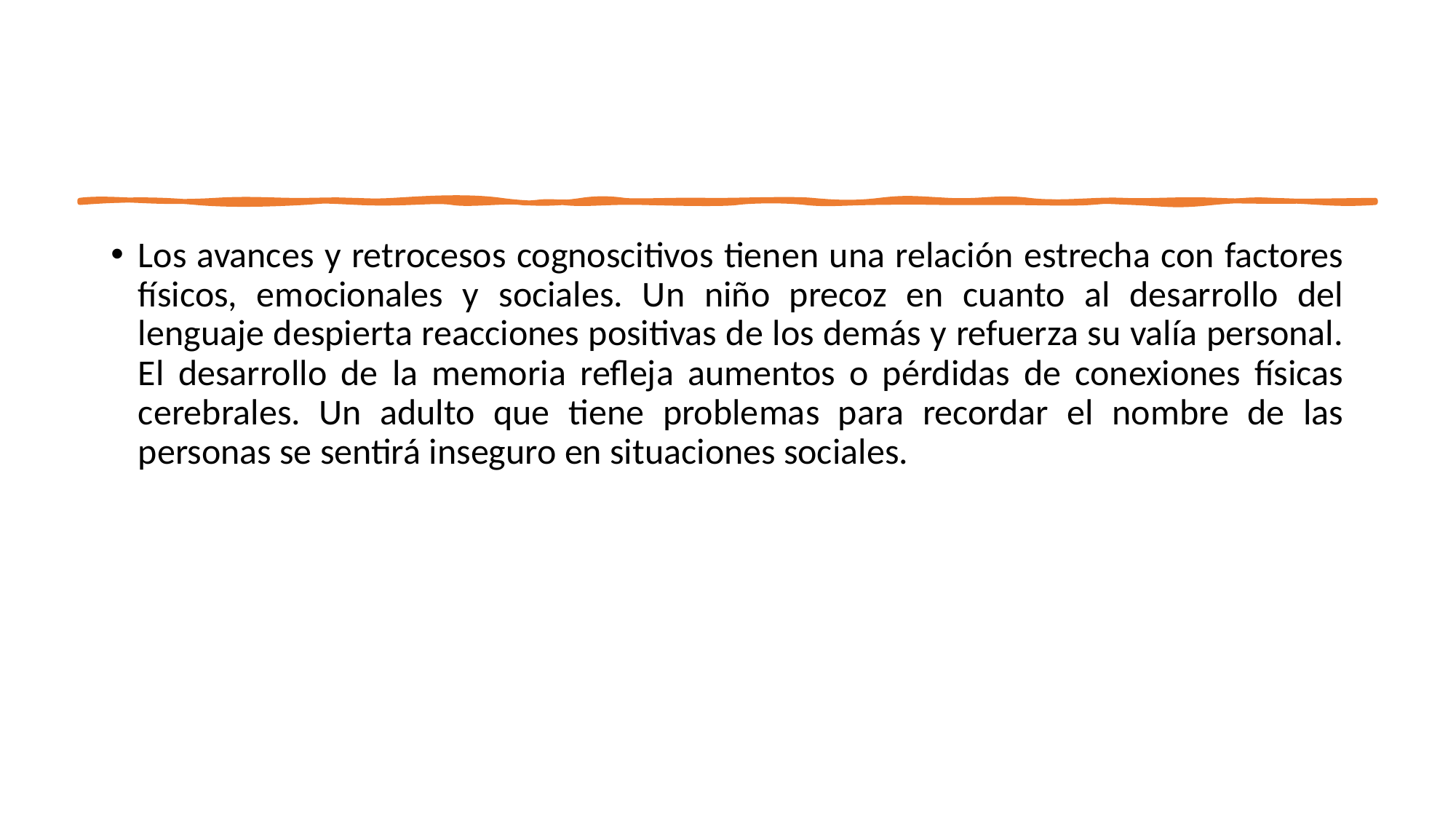

#

Los avances y retrocesos cognoscitivos tienen una relación estrecha con factores físicos, emocionales y sociales. Un niño precoz en cuanto al desarrollo del lenguaje despierta reacciones positivas de los demás y refuerza su valía personal. El desarrollo de la memoria refleja aumentos o pérdidas de conexiones físicas cerebrales. Un adulto que tiene problemas para recordar el nombre de las personas se sentirá inseguro en situaciones sociales.